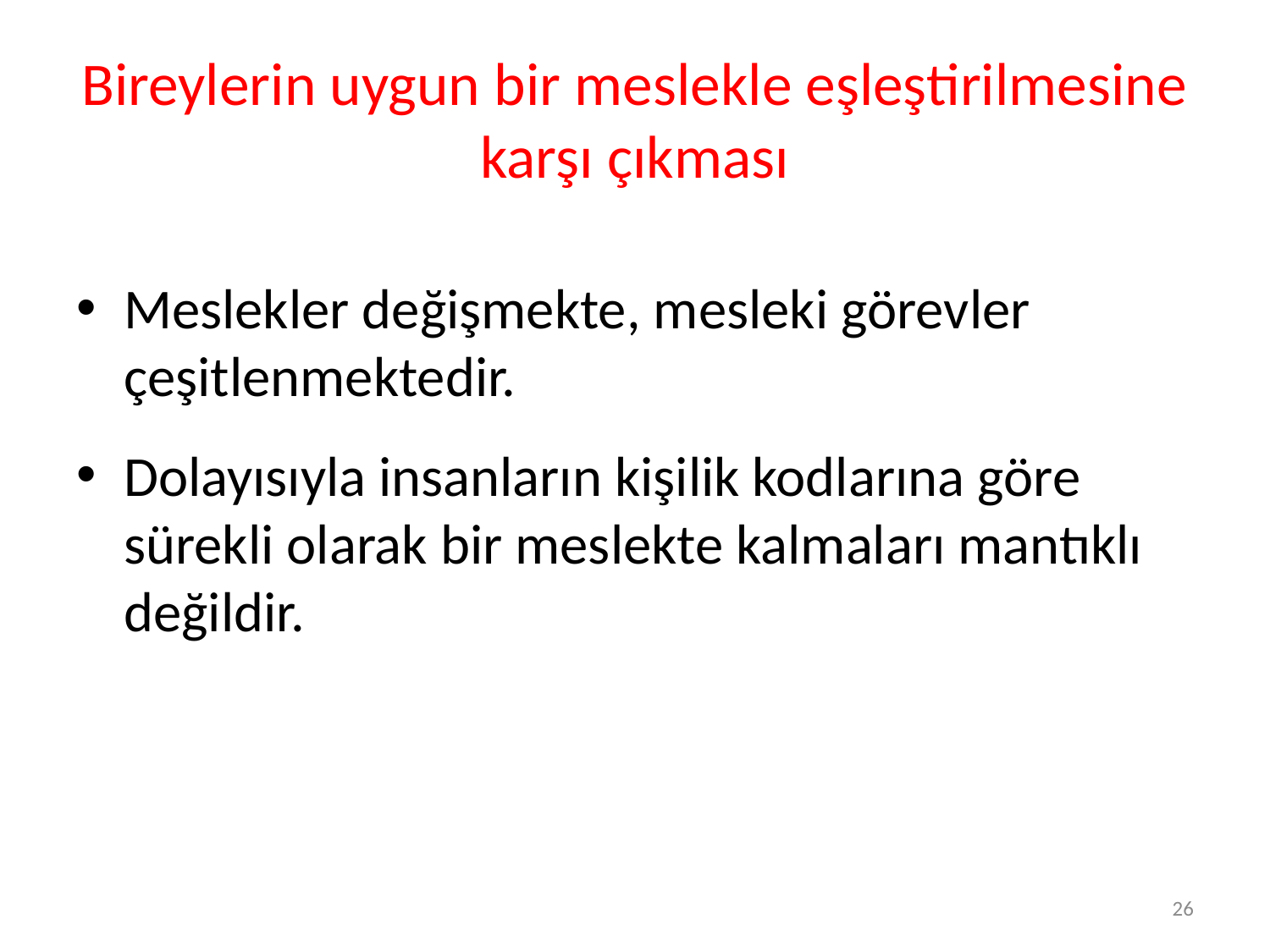

# Bireylerin uygun bir meslekle eşleştirilmesine karşı çıkması
Meslekler değişmekte, mesleki görevler çeşitlenmektedir.
Dolayısıyla insanların kişilik kodlarına göre sürekli olarak bir meslekte kalmaları mantıklı değildir.
26